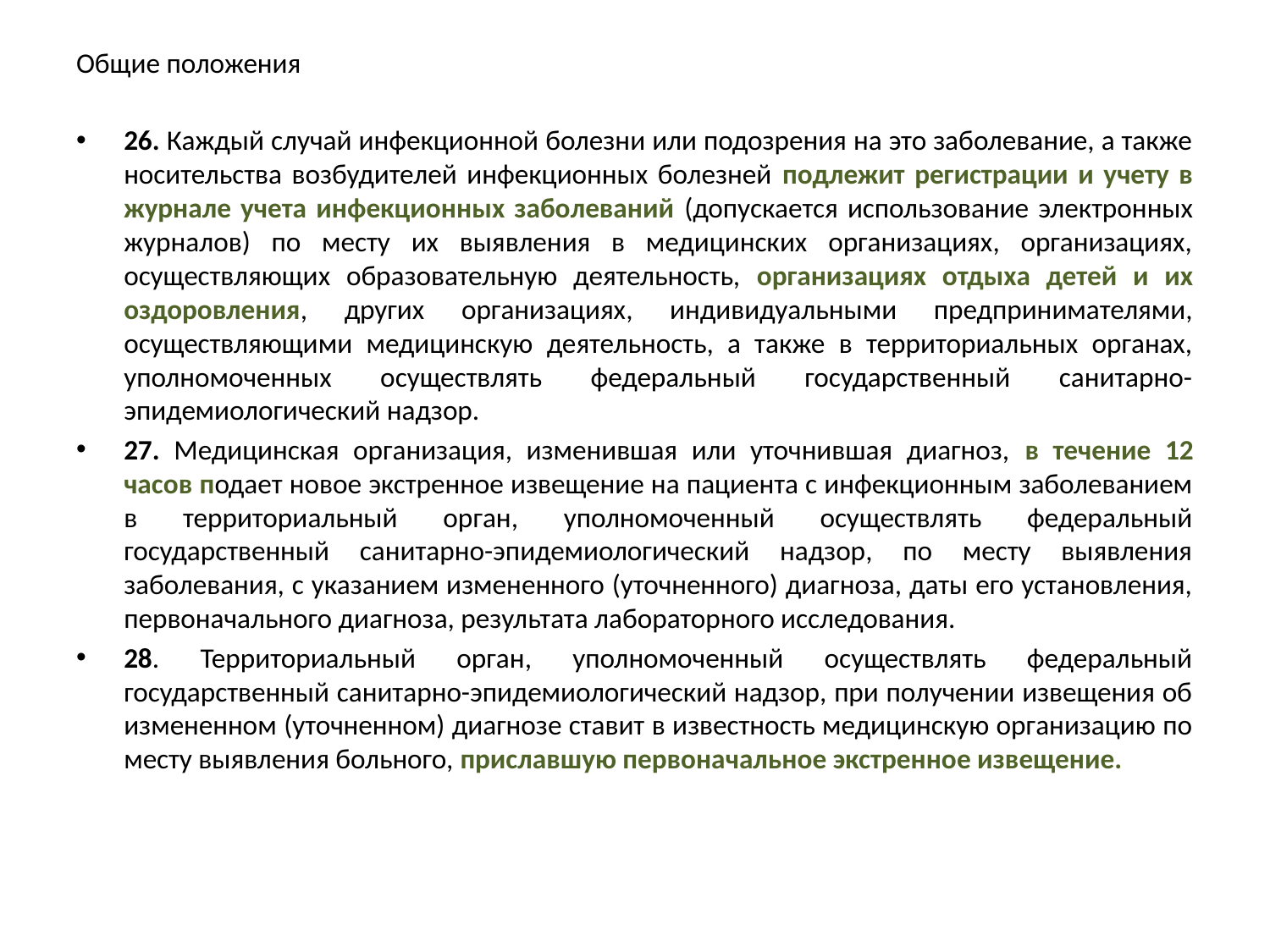

# Общие положения
26. Каждый случай инфекционной болезни или подозрения на это заболевание, а также носительства возбудителей инфекционных болезней подлежит регистрации и учету в журнале учета инфекционных заболеваний (допускается использование электронных журналов) по месту их выявления в медицинских организациях, организациях, осуществляющих образовательную деятельность, организациях отдыха детей и их оздоровления, других организациях, индивидуальными предпринимателями, осуществляющими медицинскую деятельность, а также в территориальных органах, уполномоченных осуществлять федеральный государственный санитарно- эпидемиологический надзор.
27. Медицинская организация, изменившая или уточнившая диагноз, в течение 12 часов подает новое экстренное извещение на пациента с инфекционным заболеванием в территориальный орган, уполномоченный осуществлять федеральный государственный санитарно-эпидемиологический надзор, по месту выявления заболевания, с указанием измененного (уточненного) диагноза, даты его установления, первоначального диагноза, результата лабораторного исследования.
28. Территориальный орган, уполномоченный осуществлять федеральный государственный санитарно-эпидемиологический надзор, при получении извещения об измененном (уточненном) диагнозе ставит в известность медицинскую организацию по месту выявления больного, приславшую первоначальное экстренное извещение.